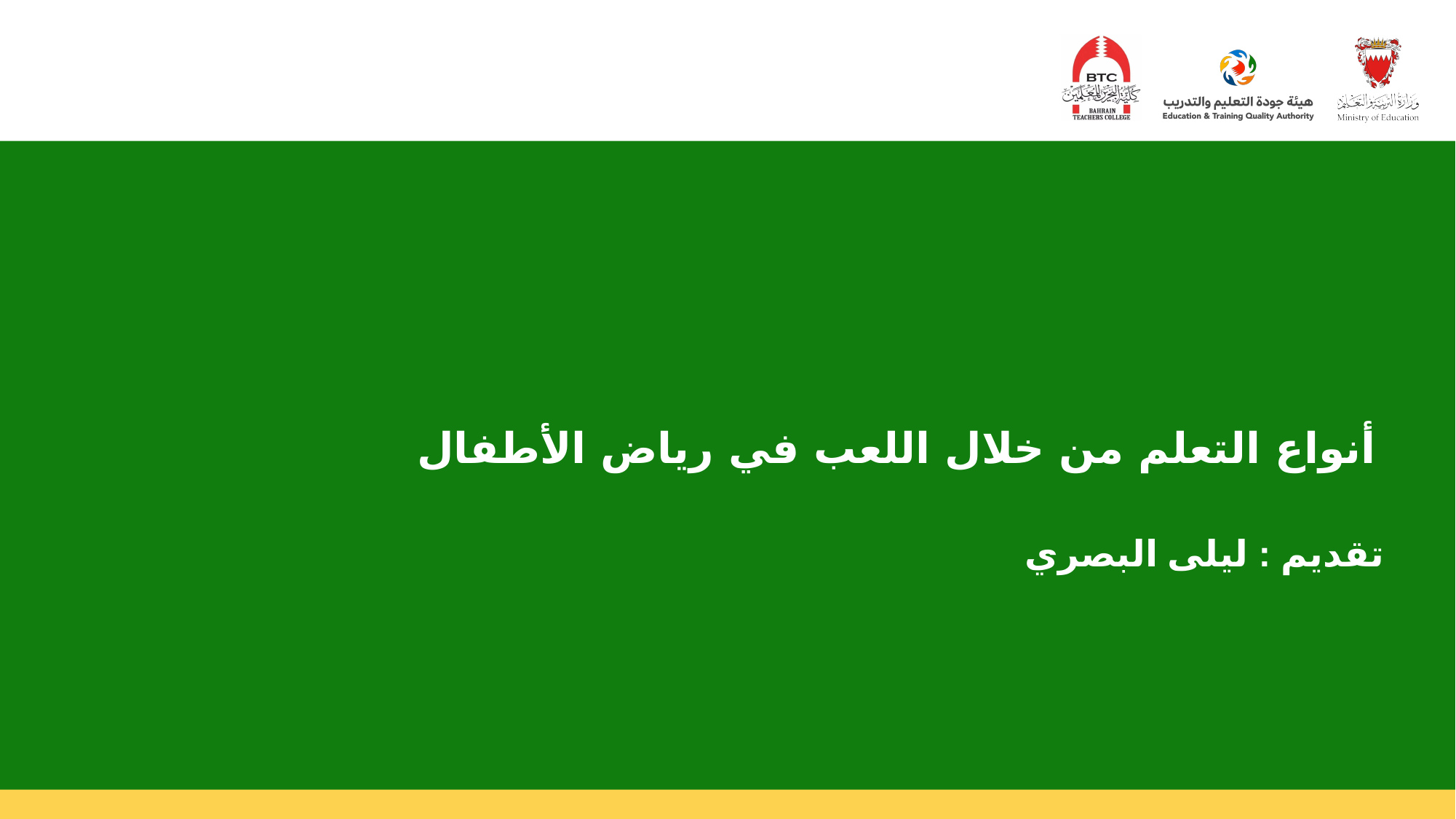

# أنواع التعلم من خلال اللعب في رياض الأطفال
تقديم : ليلى البصري